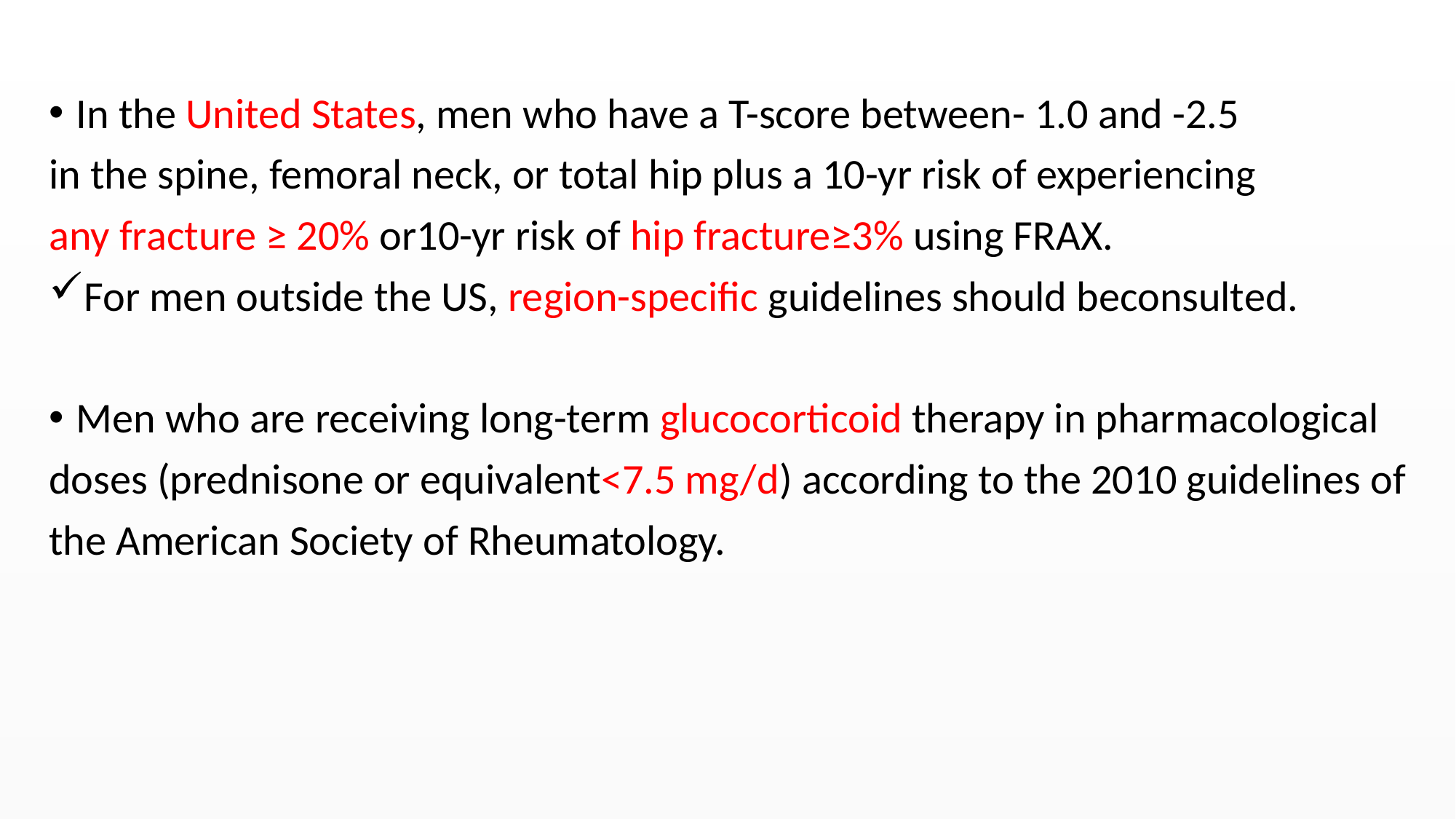

#
In the United States, men who have a T-score between- 1.0 and -2.5
in the spine, femoral neck, or total hip plus a 10-yr risk of experiencing
any fracture ≥ 20% or10-yr risk of hip fracture≥3% using FRAX.
For men outside the US, region-specific guidelines should beconsulted.

Men who are receiving long-term glucocorticoid therapy in pharmacological
doses (prednisone or equivalent<7.5 mg/d) according to the 2010 guidelines of
the American Society of Rheumatology.